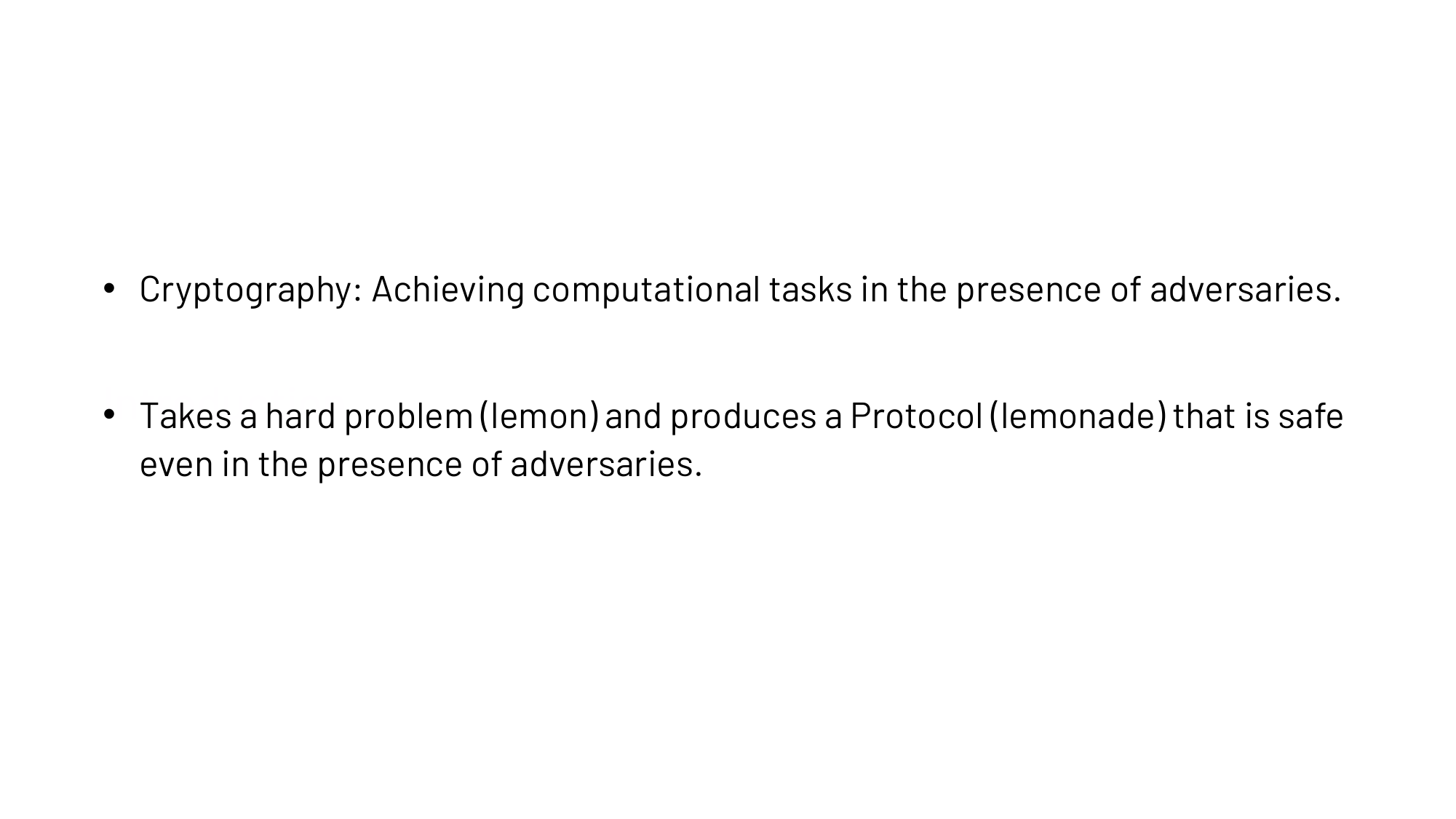

# Introduction
Cryptography: Achieving computational tasks in the presence of adversaries.

Takes a hard problem (lemon) and produces a Protocol (lemonade) that is safe even in the presence of adversaries.